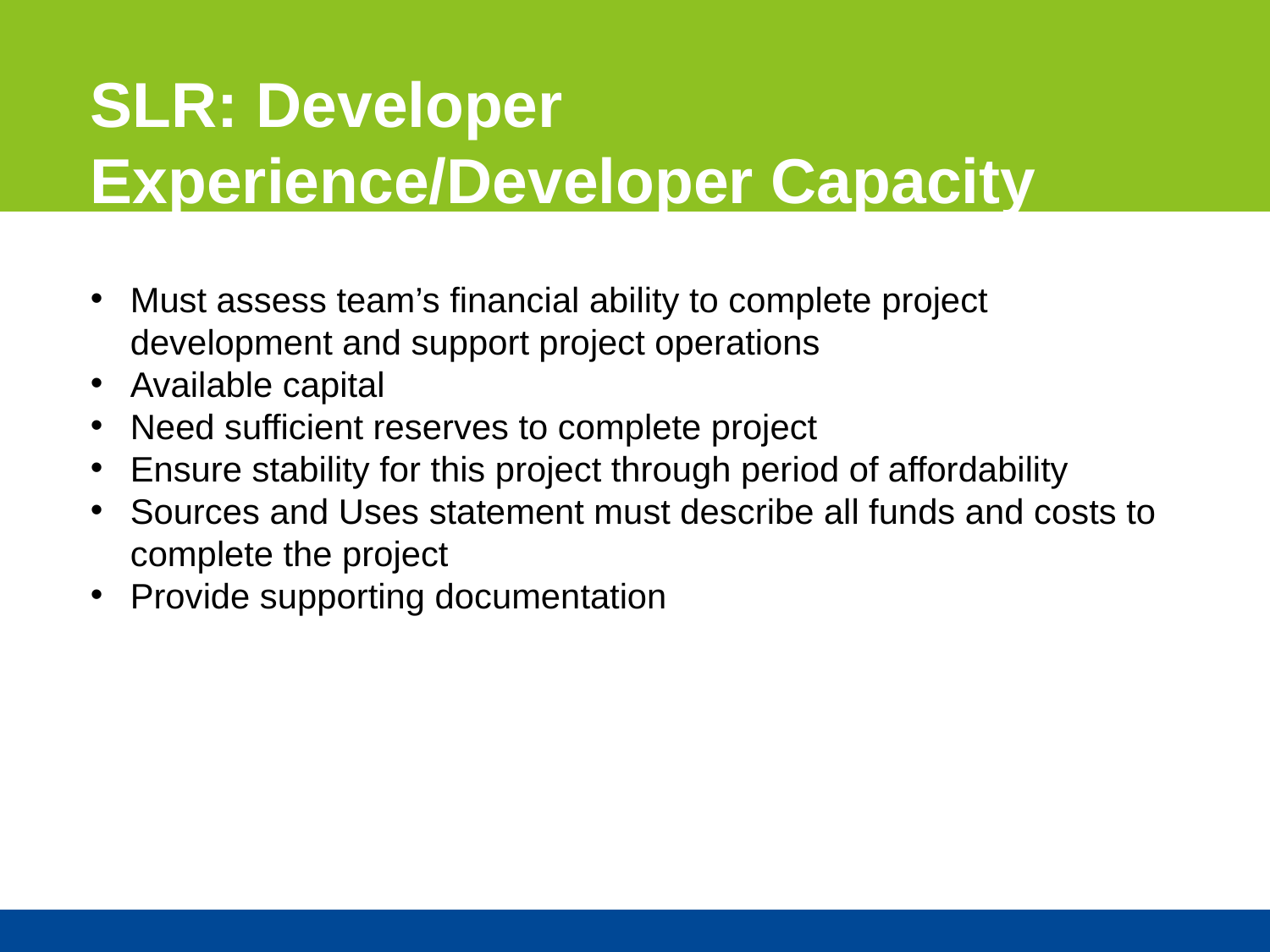

SLR: Developer Experience/Developer Capacity

Must assess team’s financial ability to complete project development and support project operations
Available capital
Need sufficient reserves to complete project
Ensure stability for this project through period of affordability
Sources and Uses statement must describe all funds and costs to complete the project
Provide supporting documentation